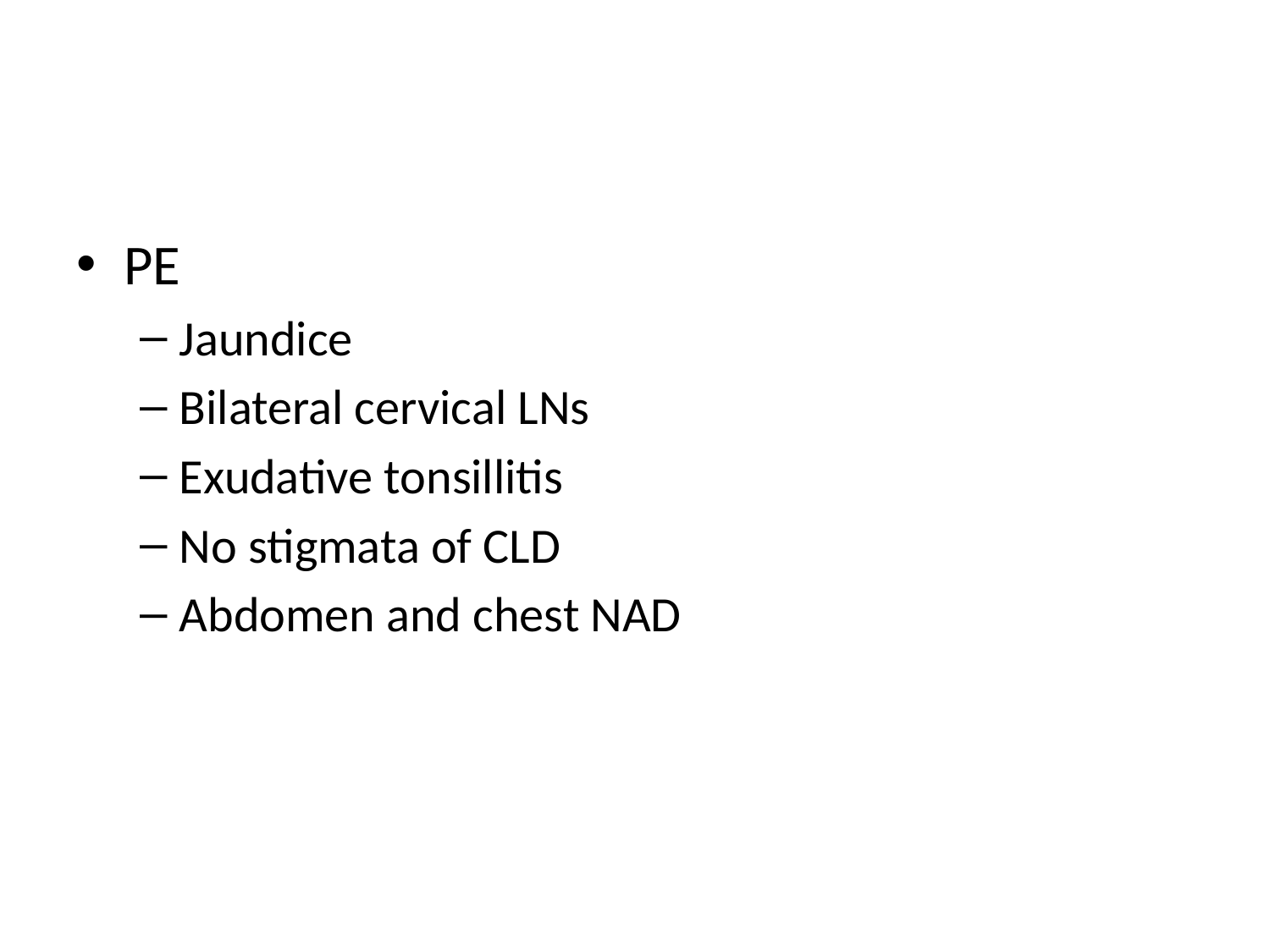

#
PE
Jaundice
Bilateral cervical LNs
Exudative tonsillitis
No stigmata of CLD
Abdomen and chest NAD